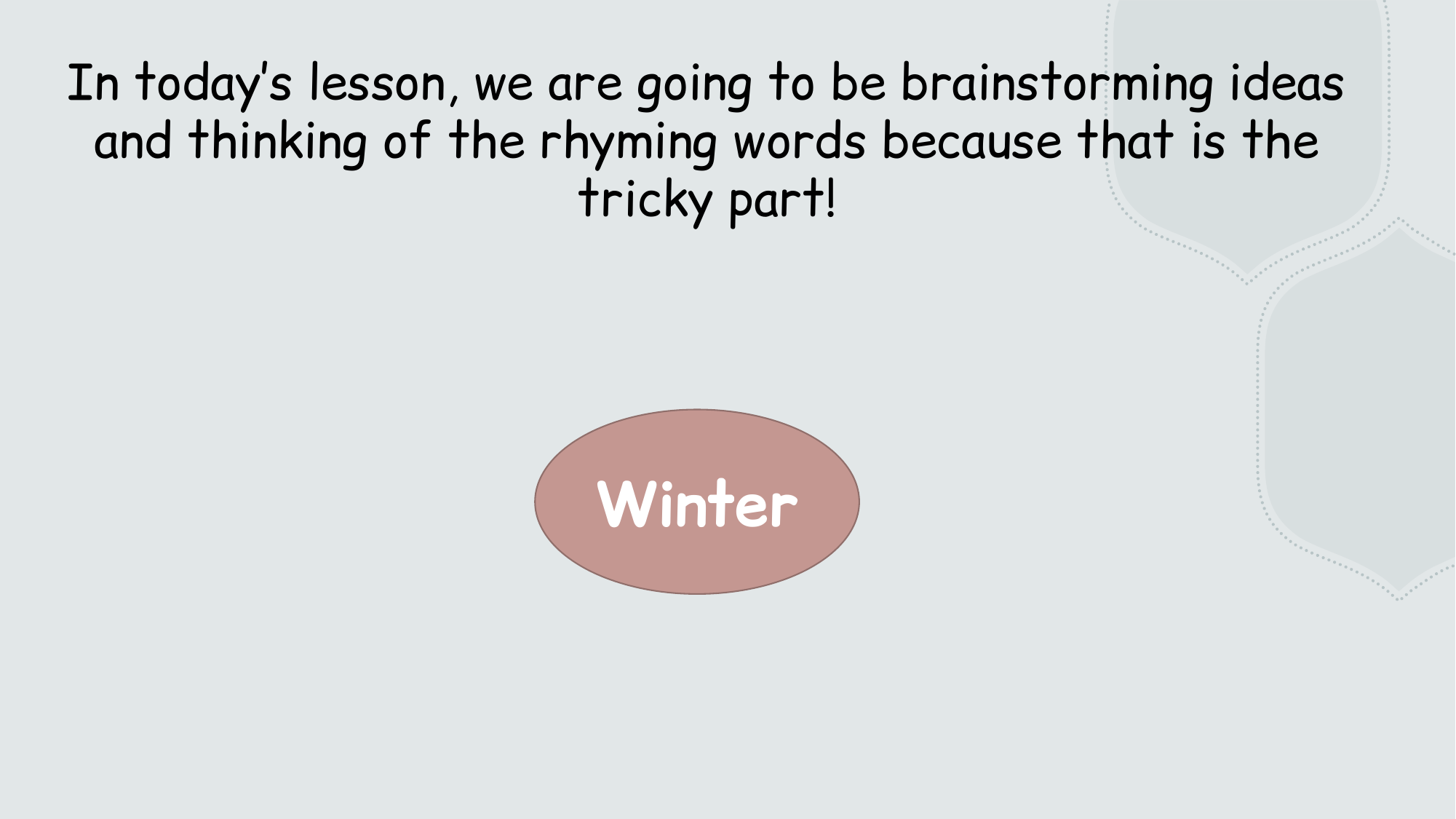

# In today’s lesson, we are going to be brainstorming ideas and thinking of the rhyming words because that is the tricky part!
Winter